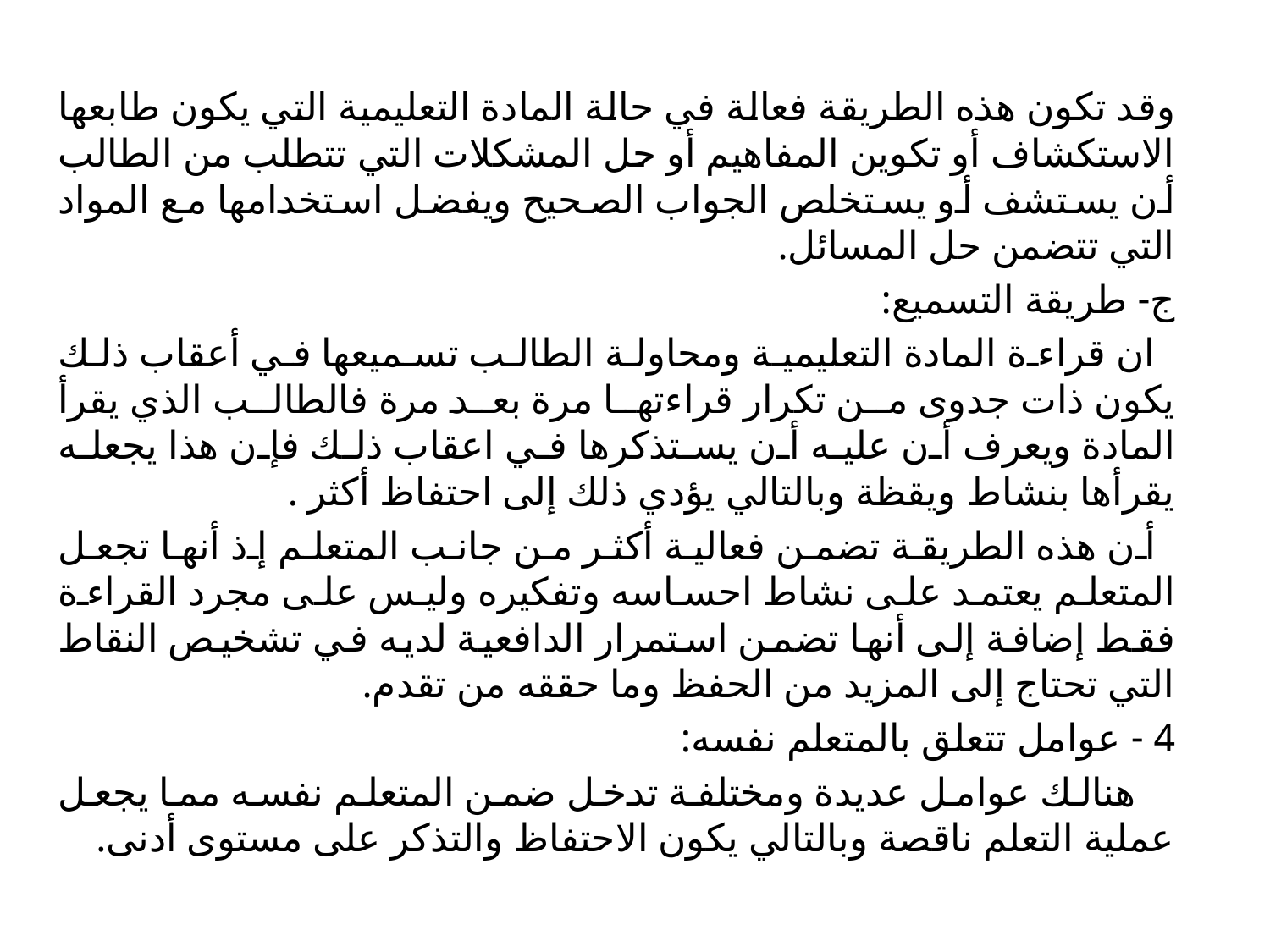

وقد تكون هذه الطريقة فعالة في حالة المادة التعليمية التي يكون طابعها الاستكشاف أو تكوين المفاهيم أو حل المشكلات التي تتطلب من الطالب أن يستشف أو يستخلص الجواب الصحيح ويفضل استخدامها مع المواد التي تتضمن حل المسائل.
ج- طريقة التسميع:
  ان قراءة المادة التعليمية ومحاولة الطالب تسميعها في أعقاب ذلك يكون ذات جدوى من تكرار قراءتها مرة بعد مرة فالطالب الذي يقرأ المادة ويعرف أن عليه أن يستذكرها في اعقاب ذلك فإن هذا يجعله يقرأها بنشاط ويقظة وبالتالي يؤدي ذلك إلى احتفاظ أكثر .
  أن هذه الطريقة تضمن فعالية أكثر من جانب المتعلم إذ أنها تجعل المتعلم يعتمد على نشاط احساسه وتفكيره وليس على مجرد القراءة فقط إضافة إلى أنها تضمن استمرار الدافعية لديه في تشخيص النقاط التي تحتاج إلى المزيد من الحفظ وما حققه من تقدم.
4 - عوامل تتعلق بالمتعلم نفسه:
    هنالك عوامل عديدة ومختلفة تدخل ضمن المتعلم نفسه مما يجعل عملية التعلم ناقصة وبالتالي يكون الاحتفاظ والتذكر على مستوى أدنى.